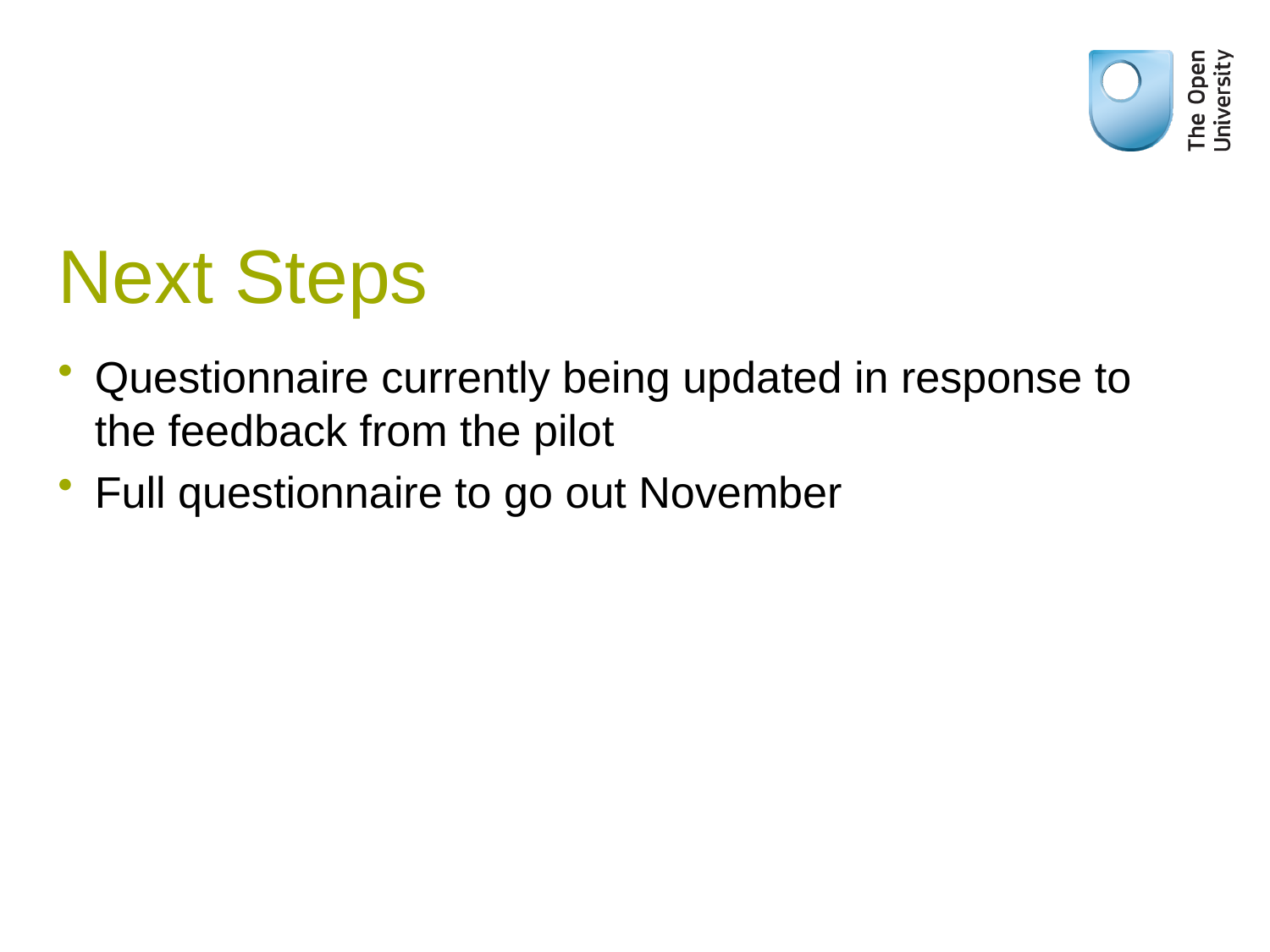

# Next Steps
Questionnaire currently being updated in response to the feedback from the pilot
Full questionnaire to go out November